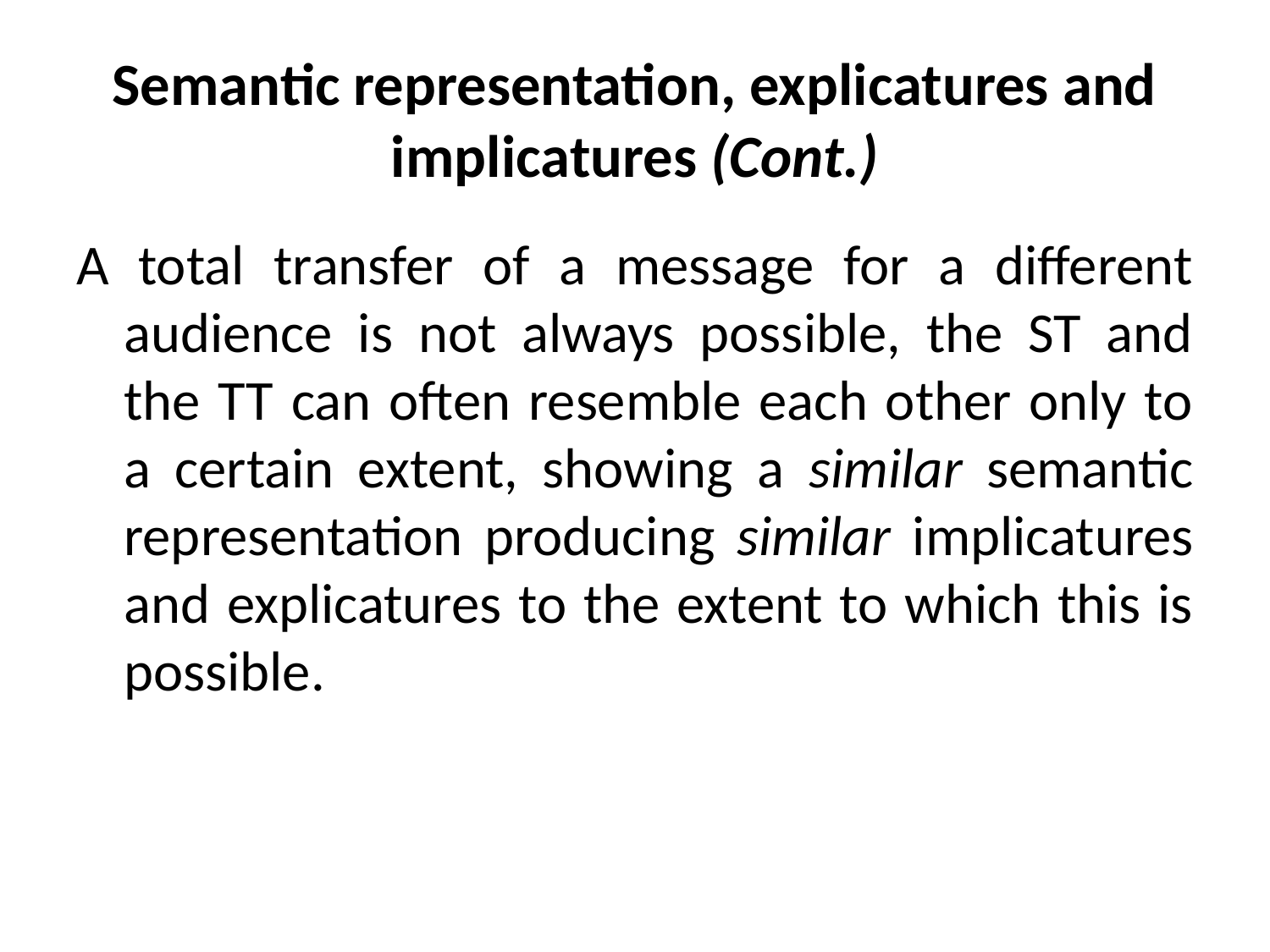

# Semantic representation, explicatures and implicatures (Cont.)
A total transfer of a message for a different audience is not always possible, the ST and the TT can often resemble each other only to a certain extent, showing a similar semantic representation producing similar implicatures and explicatures to the extent to which this is possible.